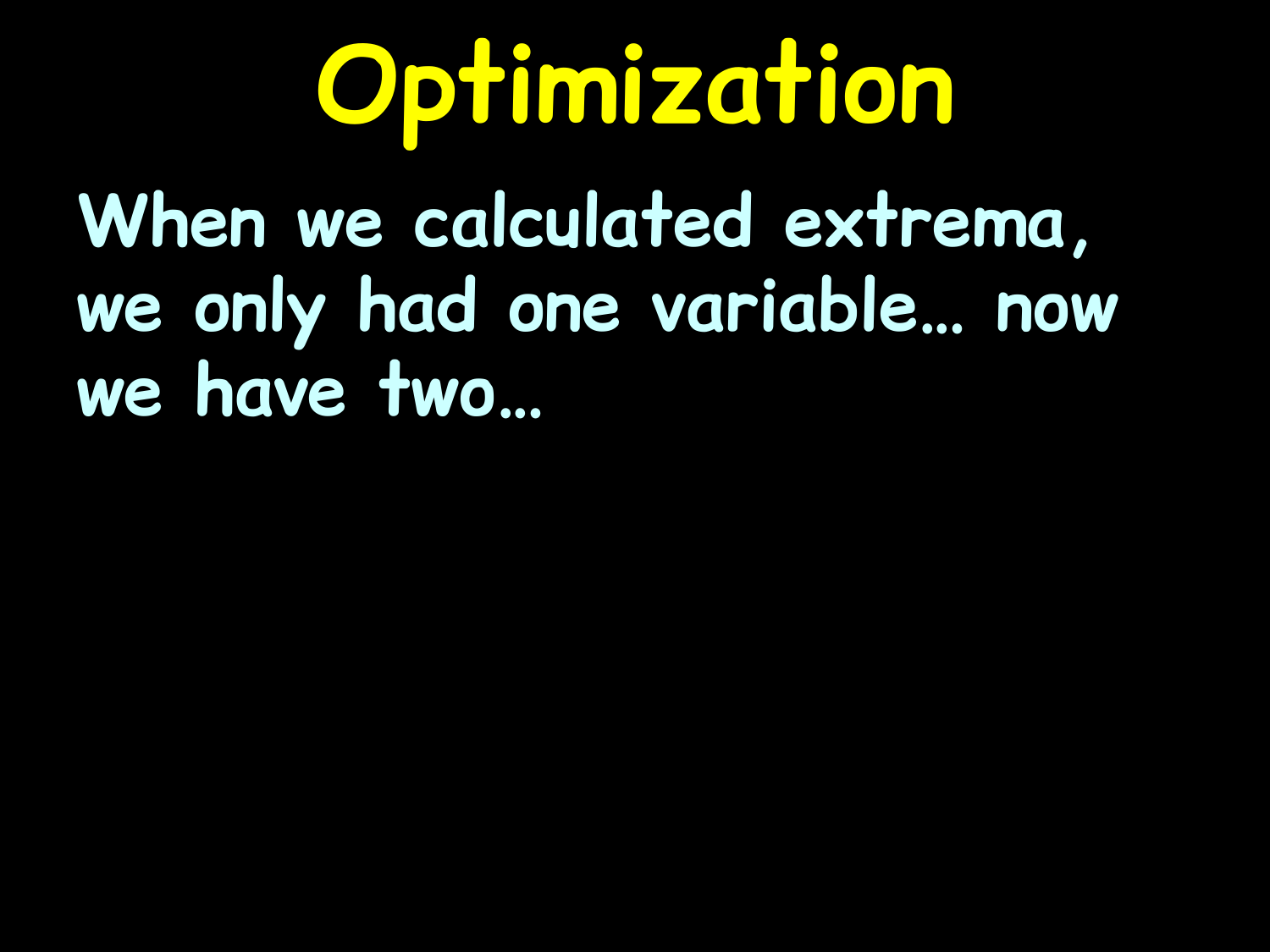

# Optimization
When we calculated extrema, we only had one variable… now we have two…